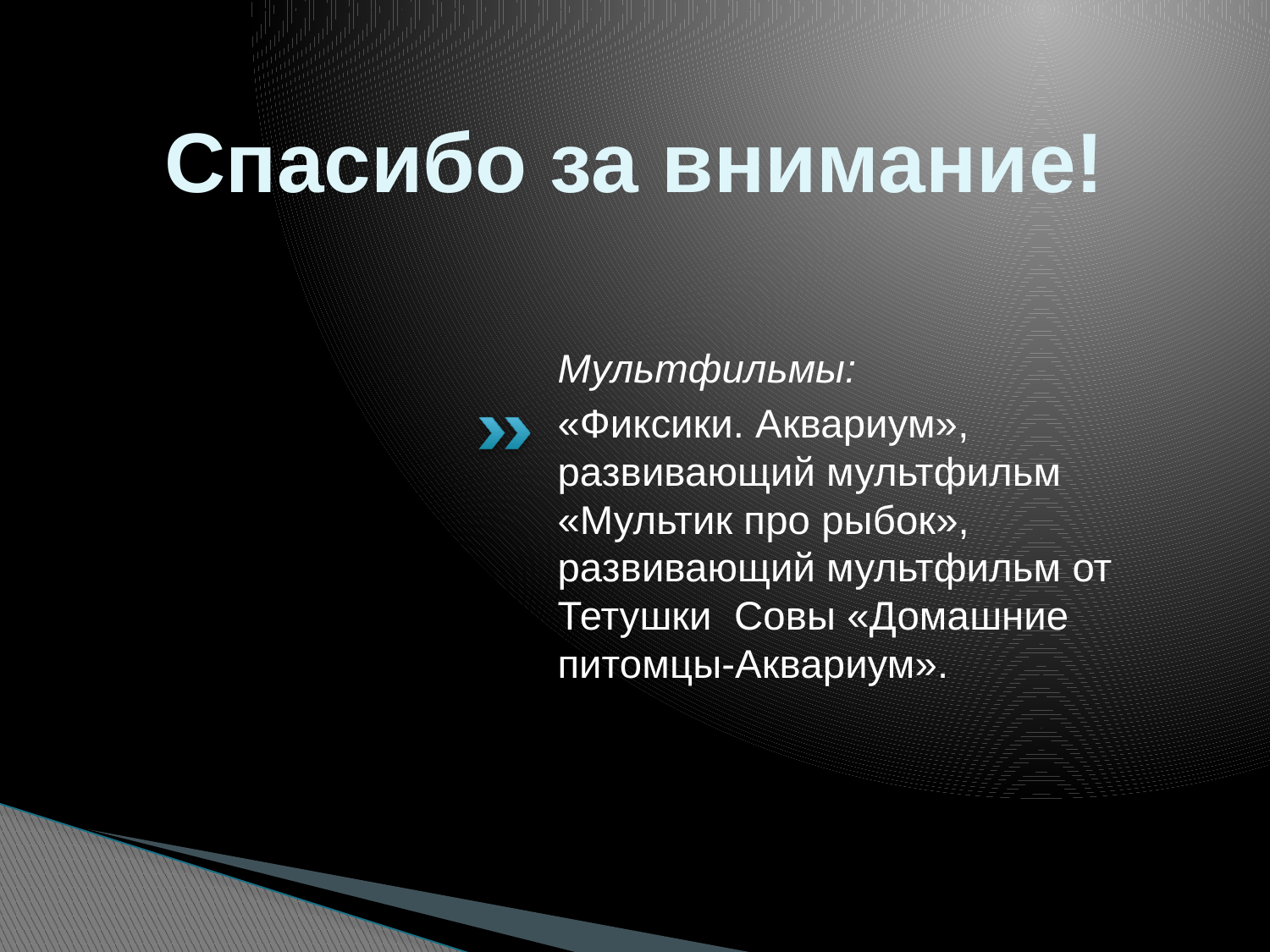

# Спасибо за внимание!
Мультфильмы:
«Фиксики. Аквариум», развивающий мультфильм «Мультик про рыбок», развивающий мультфильм от Тетушки  Совы «Домашние питомцы-Аквариум».